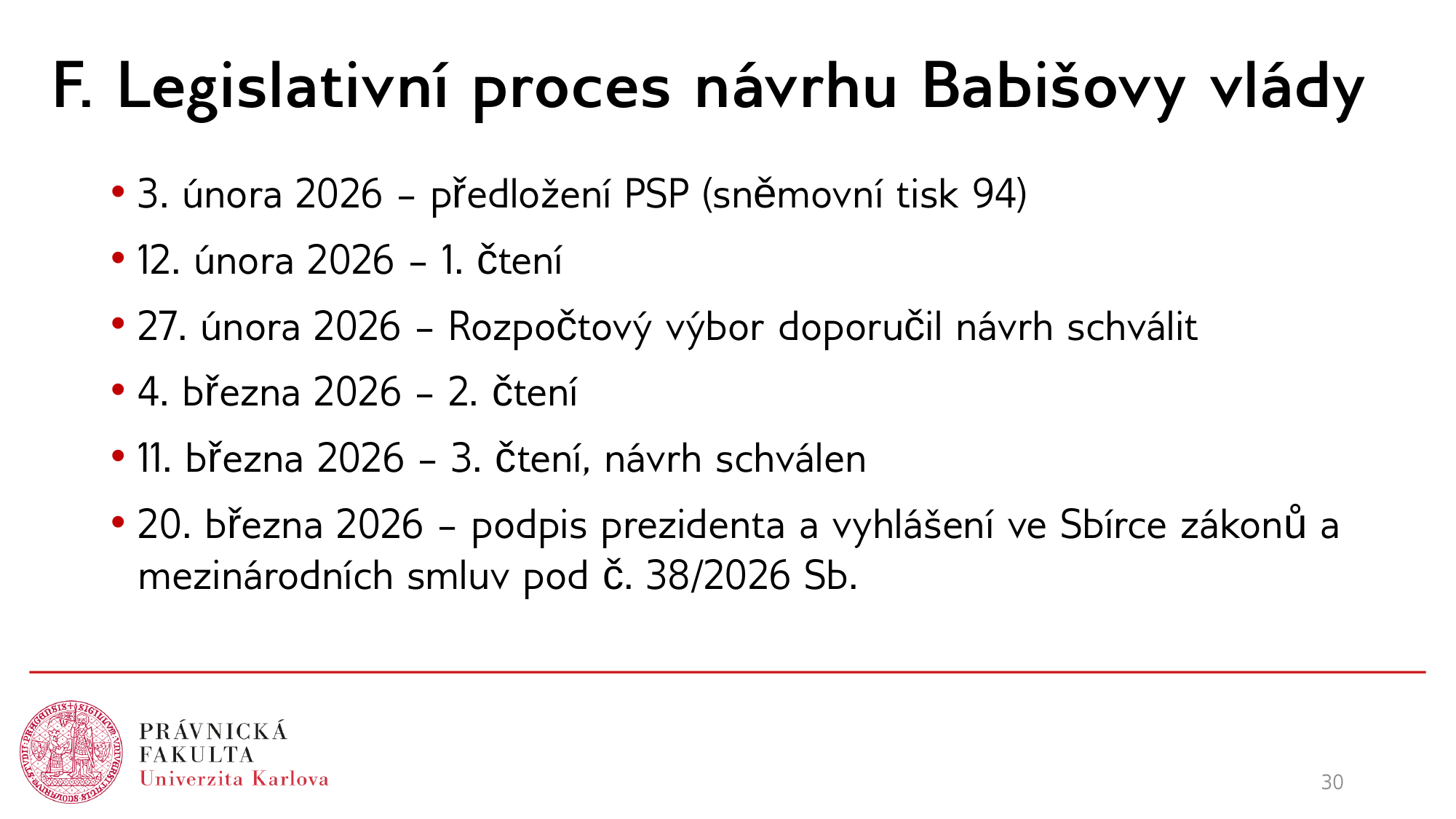

# F. Legislativní proces návrhu Babišovy vlády
3. února 2026 – předložení PSP (sněmovní tisk 94)
12. února 2026 – 1. čtení
27. února 2026 – Rozpočtový výbor doporučil návrh schválit
4. března 2026 – 2. čtení
11. března 2026 – 3. čtení, návrh schválen
20. března 2026 – podpis prezidenta a vyhlášení ve Sbírce zákonů a mezinárodních smluv pod č. 38/2026 Sb.
30